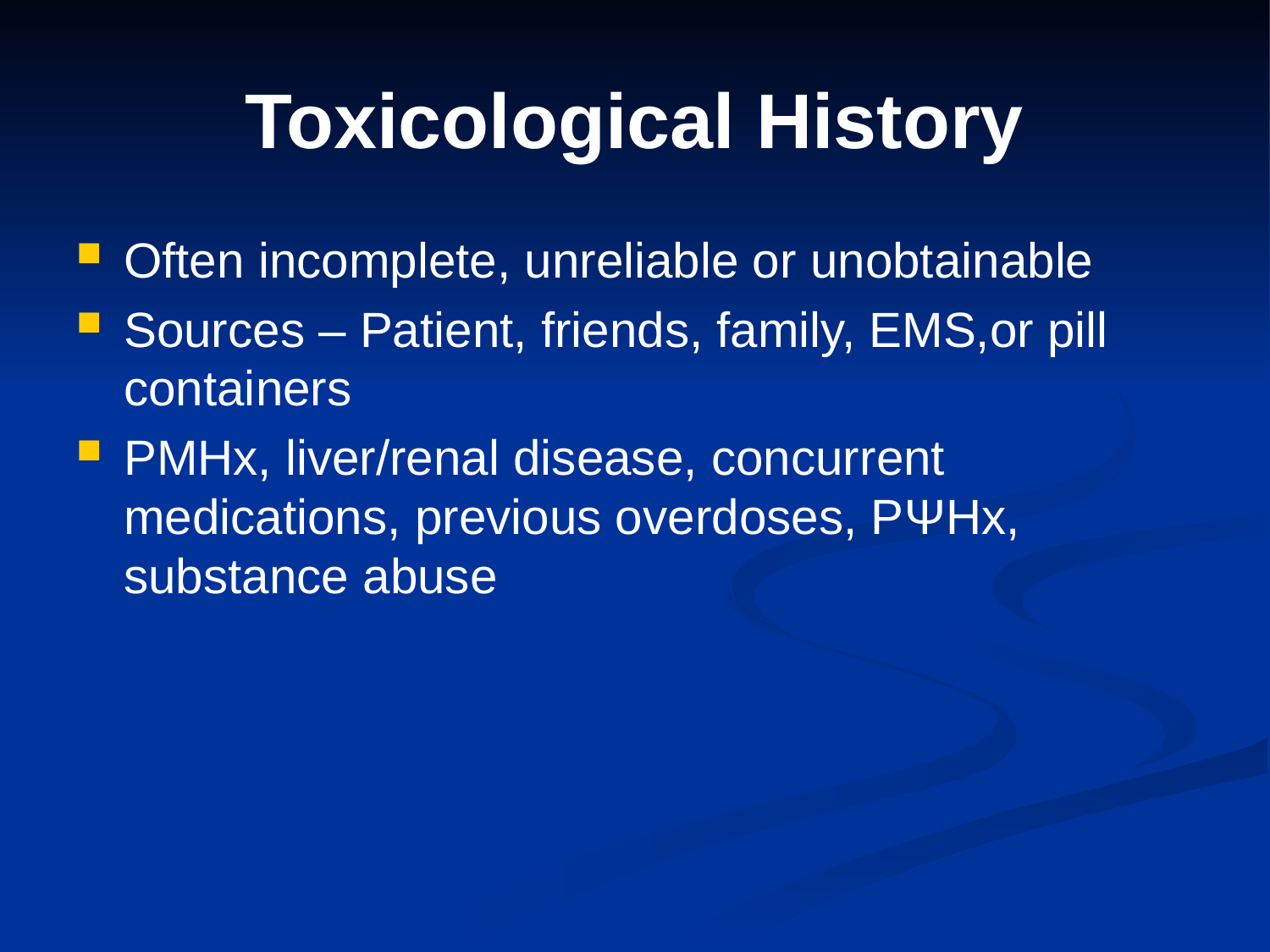

# Toxicological History
Often incomplete, unreliable or unobtainable
Sources – Patient, friends, family, EMS,or pill containers
PMHx, liver/renal disease, concurrent medications, previous overdoses, PΨHx, substance abuse